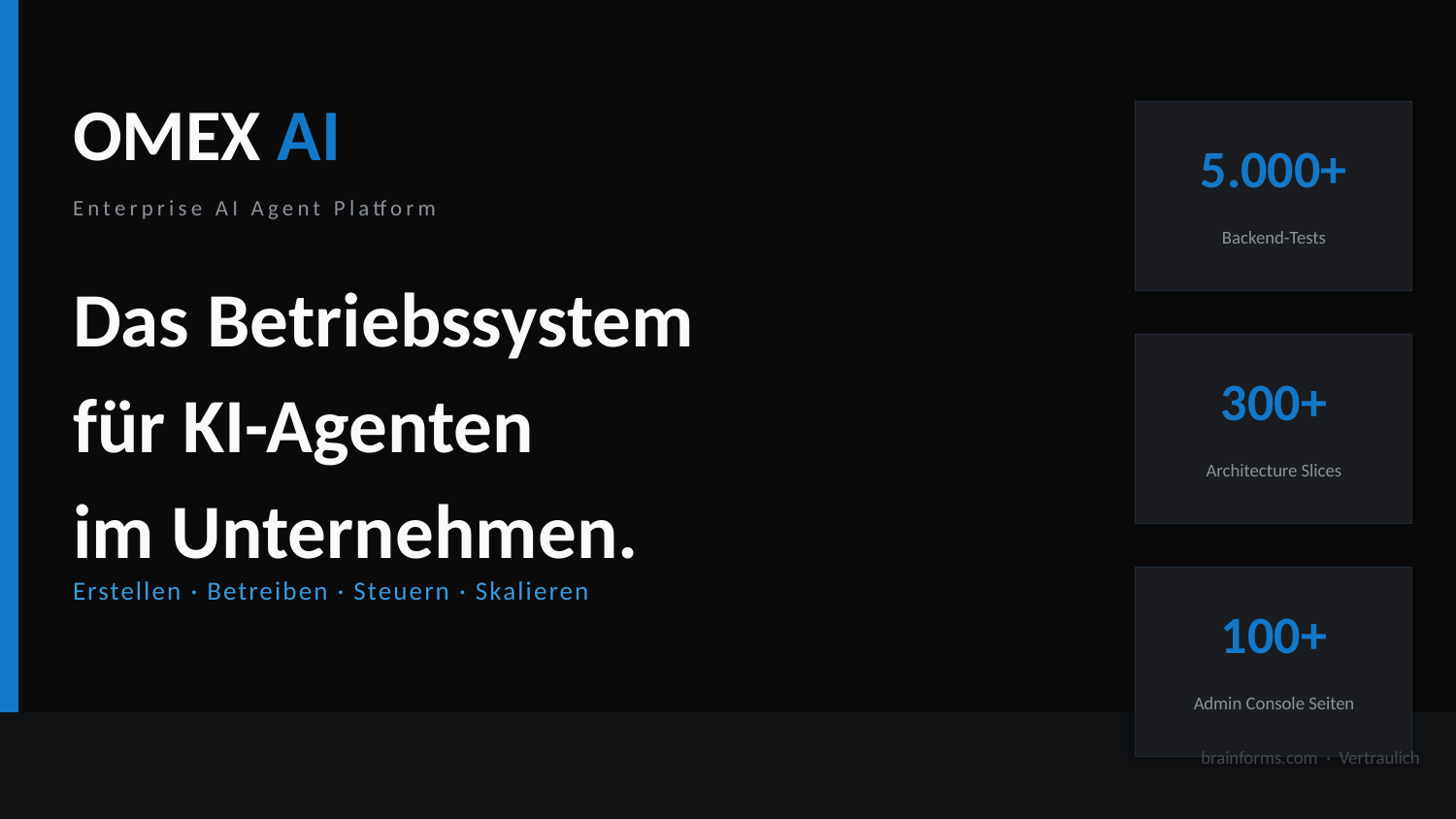

OMEX AI

5.000+
Enterprise AI Agent Platform
Backend-Tests
Das Betriebssystem
für KI-Agenten
im Unternehmen.

300+
Architecture Slices
Erstellen · Betreiben · Steuern · Skalieren

100+
Admin Console Seiten

brainforms.com  ·  Vertraulich